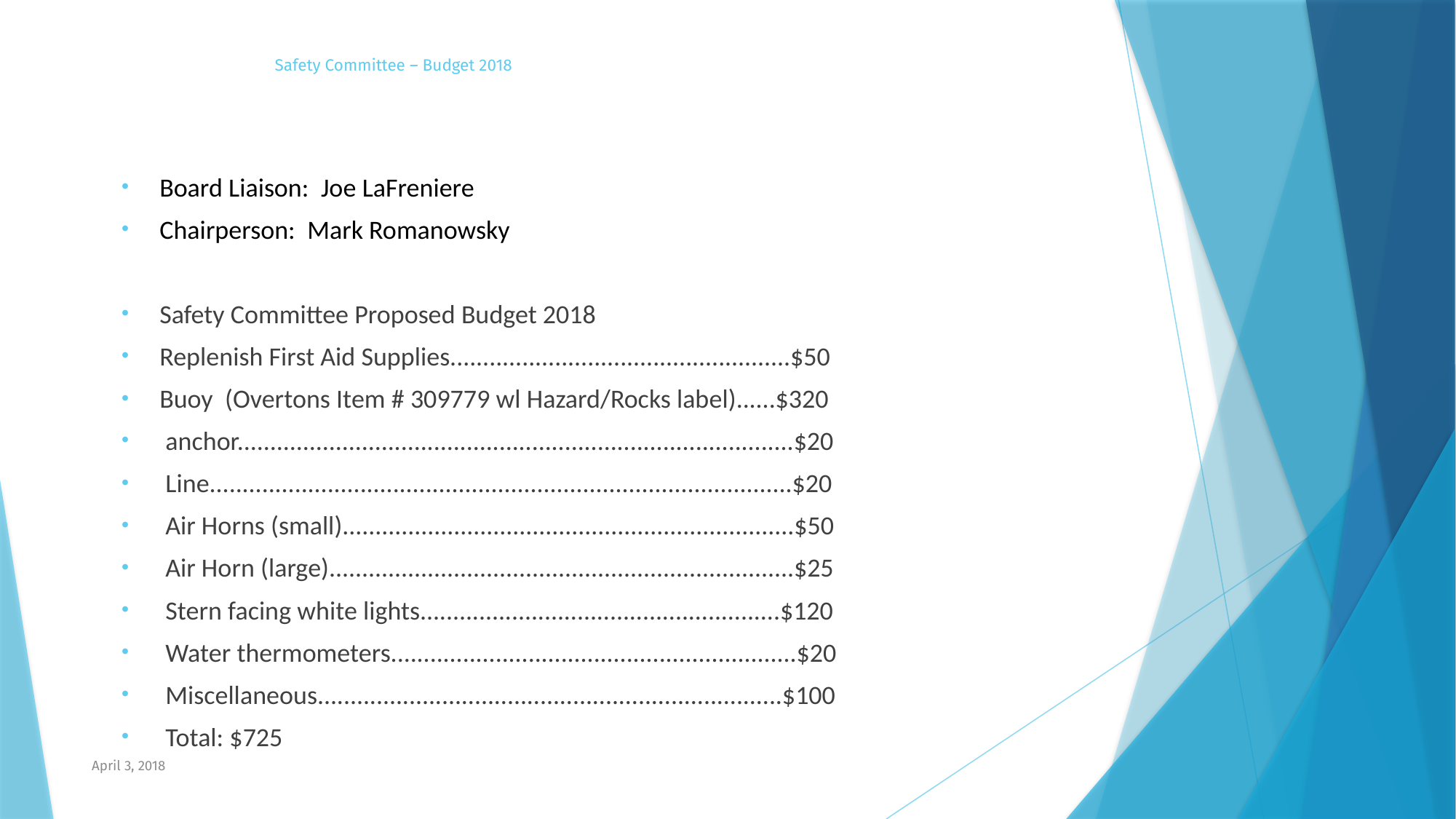

# Safety Committee – Budget 2018

Board Liaison:  Joe LaFreniere
Chairperson:  Mark Romanowsky

Safety Committee Proposed Budget 2018
Replenish First Aid Supplies....................................................$50
Buoy  (Overtons Item # 309779 wl Hazard/Rocks label)......$320
 anchor.....................................................................................$20
 Line.........................................................................................$20
 Air Horns (small).....................................................................$50
 Air Horn (large).......................................................................$25
 Stern facing white lights.......................................................$120
 Water thermometers..............................................................$20
 Miscellaneous.......................................................................$100
 Total: $725
April 3, 2018